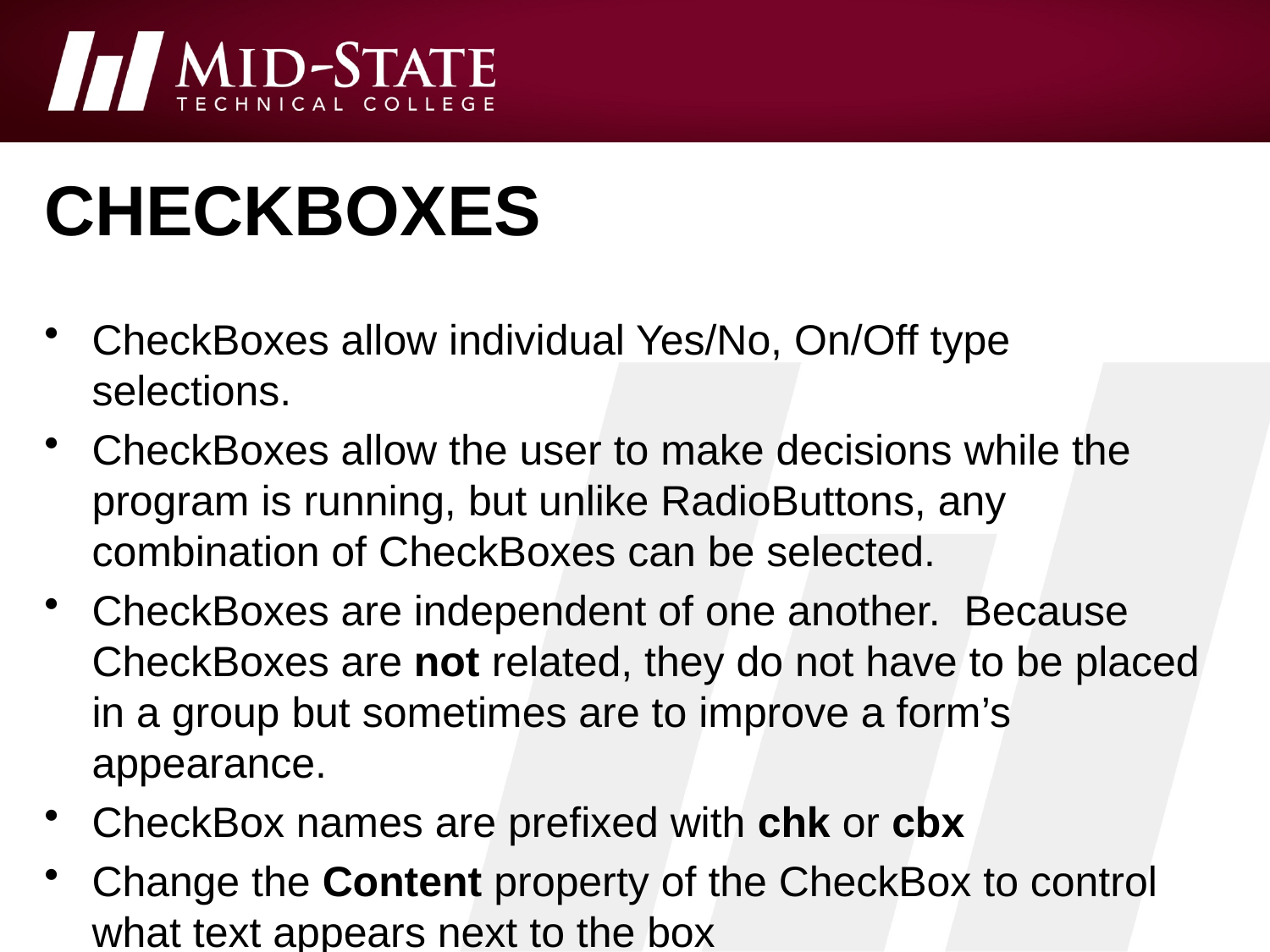

# Checkboxes
CheckBoxes allow individual Yes/No, On/Off type selections.
CheckBoxes allow the user to make decisions while the program is running, but unlike RadioButtons, any combination of CheckBoxes can be selected.
CheckBoxes are independent of one another.  Because CheckBoxes are not related, they do not have to be placed in a group but sometimes are to improve a form’s appearance.
CheckBox names are prefixed with chk or cbx
Change the Content property of the CheckBox to control what text appears next to the box